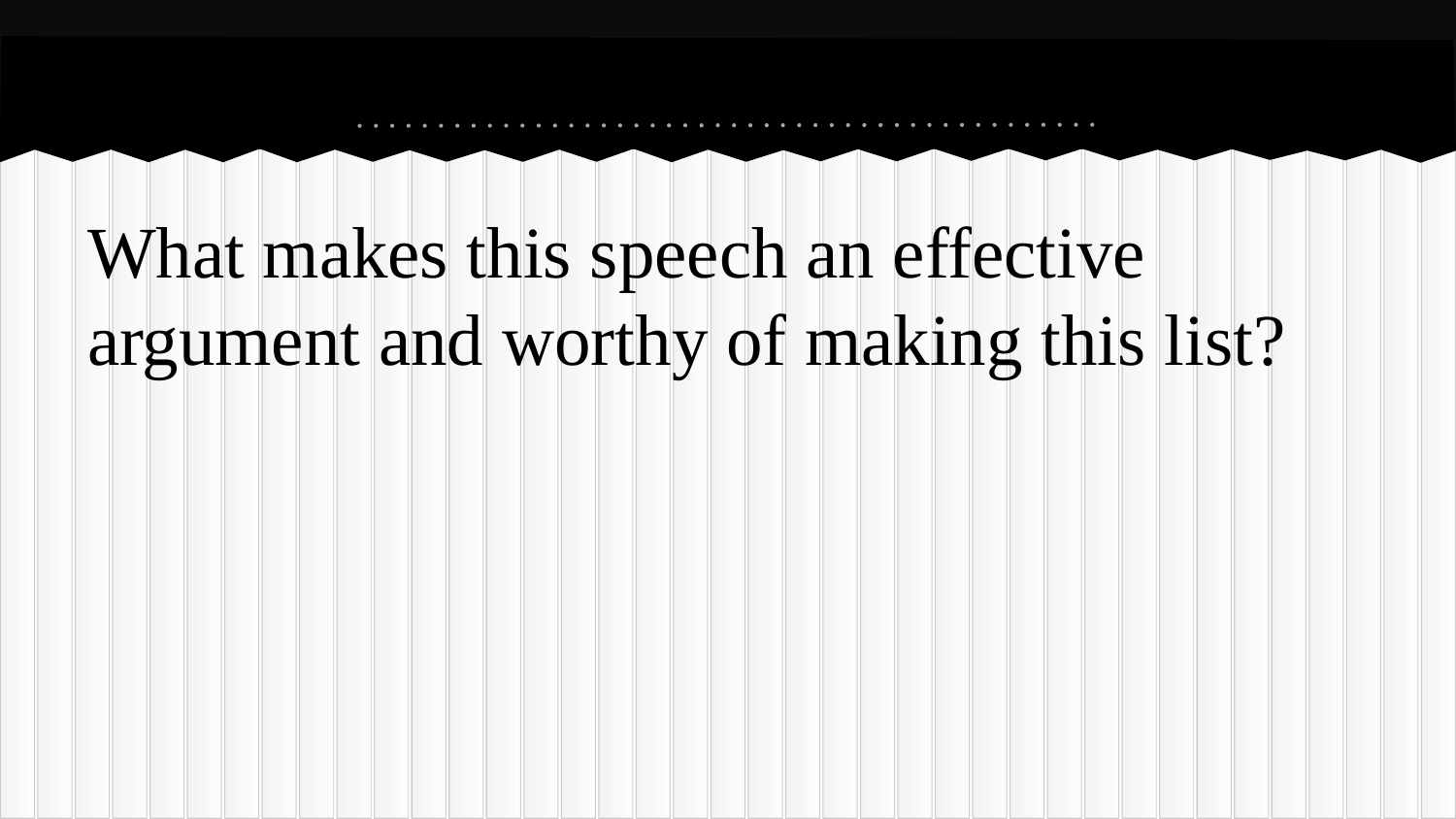

#
What makes this speech an effective argument and worthy of making this list?